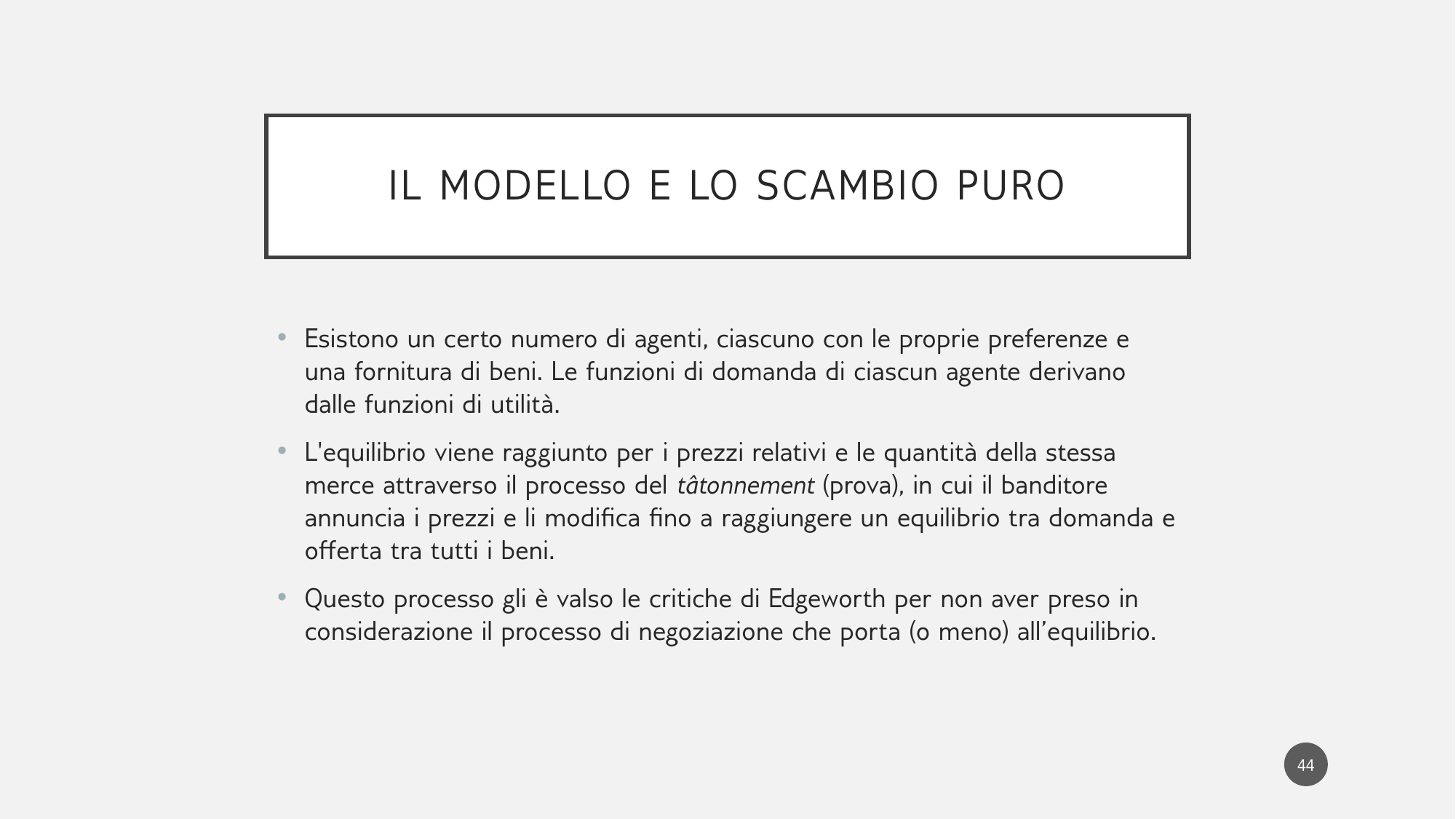

# Il modello e lo scambio puro
Esistono un certo numero di agenti, ciascuno con le proprie preferenze e una fornitura di beni. Le funzioni di domanda di ciascun agente derivano dalle funzioni di utilità.
L'equilibrio viene raggiunto per i prezzi relativi e le quantità della stessa merce attraverso il processo del tâtonnement (prova), in cui il banditore annuncia i prezzi e li modifica fino a raggiungere un equilibrio tra domanda e offerta tra tutti i beni.
Questo processo gli è valso le critiche di Edgeworth per non aver preso in considerazione il processo di negoziazione che porta (o meno) all’equilibrio.
44